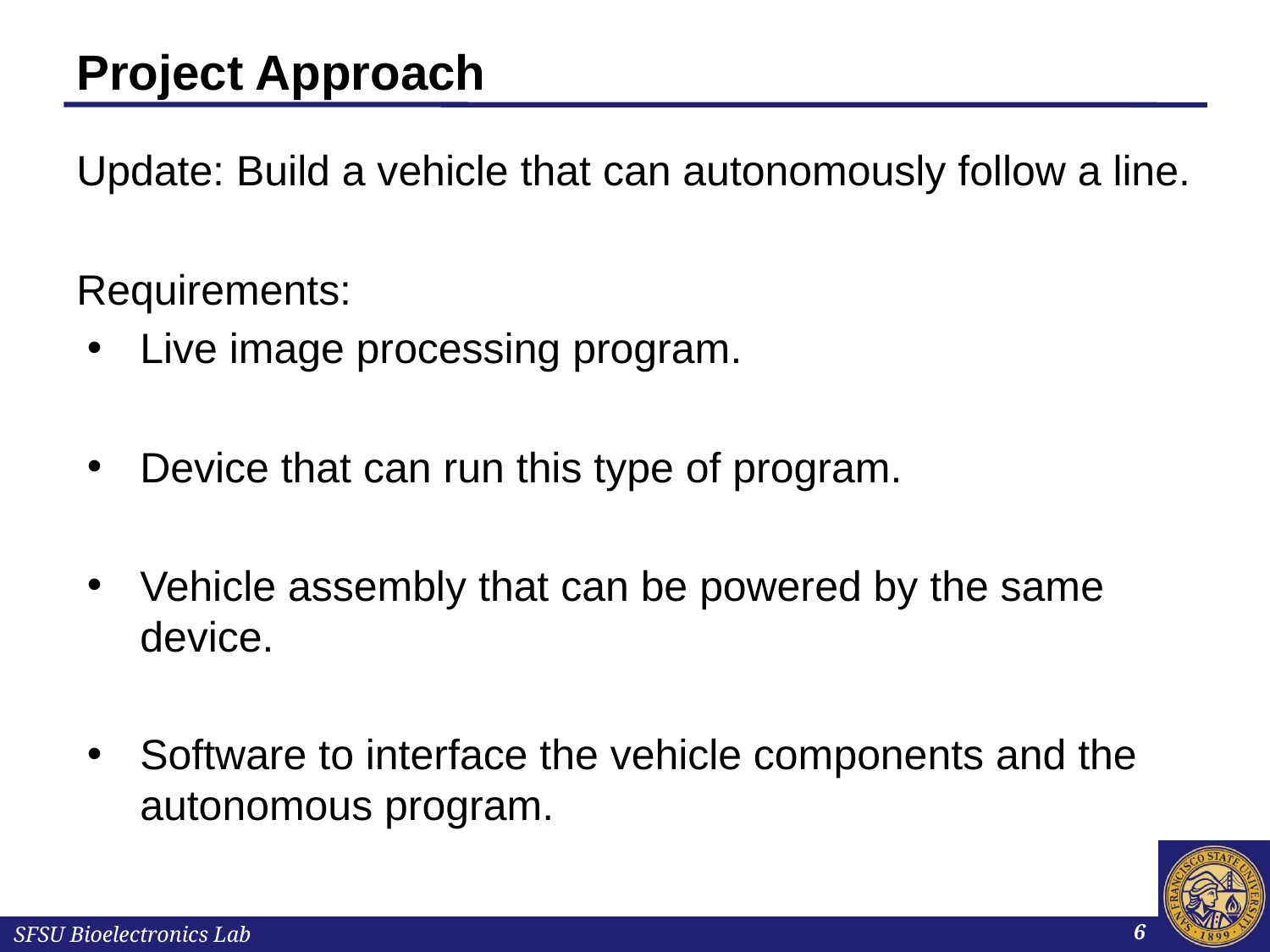

# Project Approach
Update: Build a vehicle that can autonomously follow a line.

Requirements:
Live image processing program.

Device that can run this type of program.

Vehicle assembly that can be powered by the same device.

Software to interface the vehicle components and the autonomous program.

6